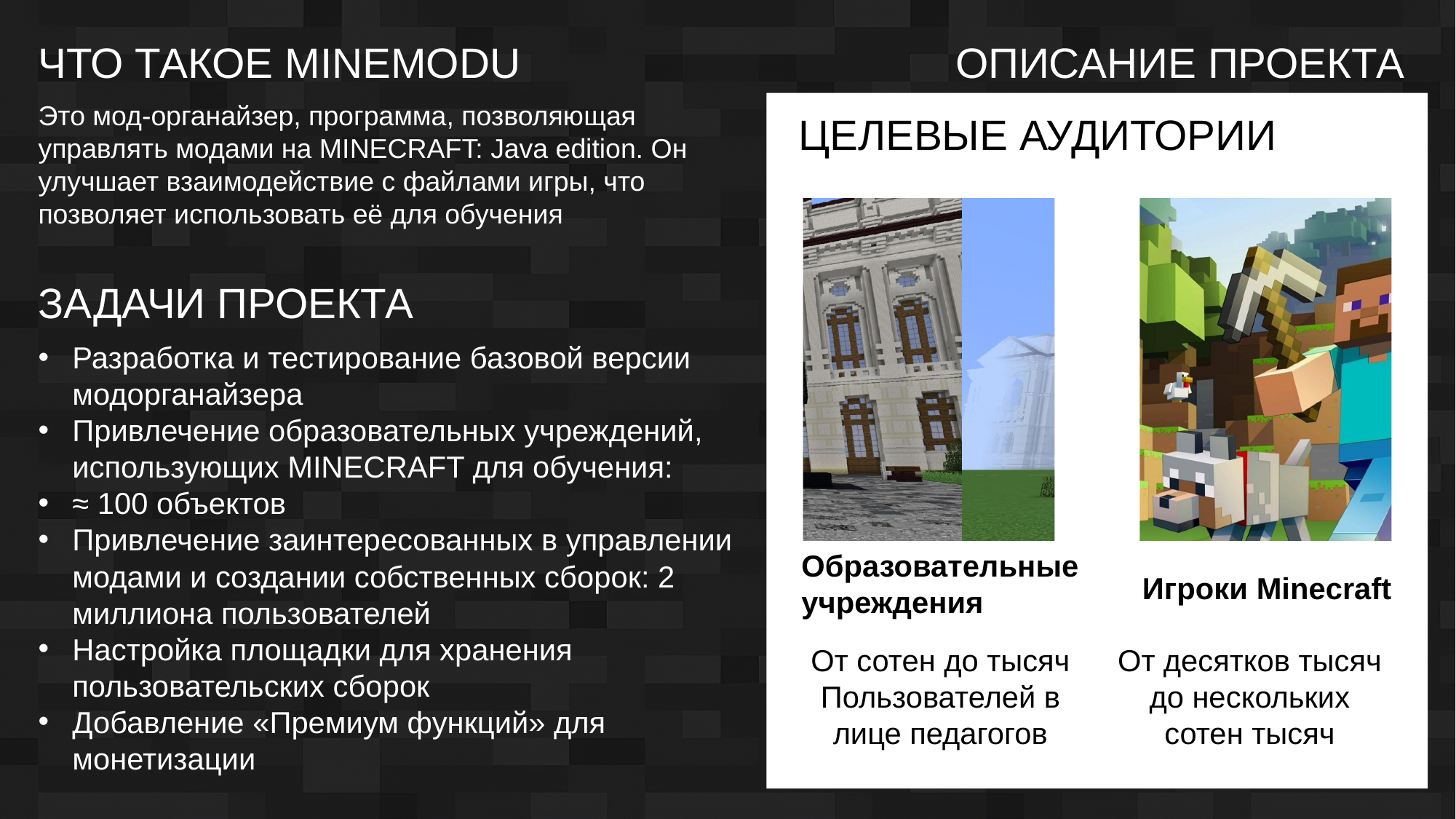

ЧТО ТАКОЕ MINEMODU
ОПИСАНИЕ ПРОЕКТА
Это мод-органайзер, программа, позволяющая управлять модами на MINECRAFT: Java edition. Он улучшает взаимодействие с файлами игры, что позволяет использовать её для обучения

ЦЕЛЕВЫЕ АУДИТОРИИ

ЗАДАЧИ ПРОЕКТА
Разработка и тестирование базовой версии модорганайзера
Привлечение образовательных учреждений, использующих MINECRAFT для обучения:
≈ 100 объектов
Привлечение заинтересованных в управлении модами и создании собственных сборок: 2 миллиона пользователей
Настройка площадки для хранения пользовательских сборок
Добавление «Премиум функций» для монетизации
Образовательные учреждения
Игроки Minecraft
От десятков тысяч до нескольких сотен тысяч
От сотен до тысяч
Пользователей в лице педагогов